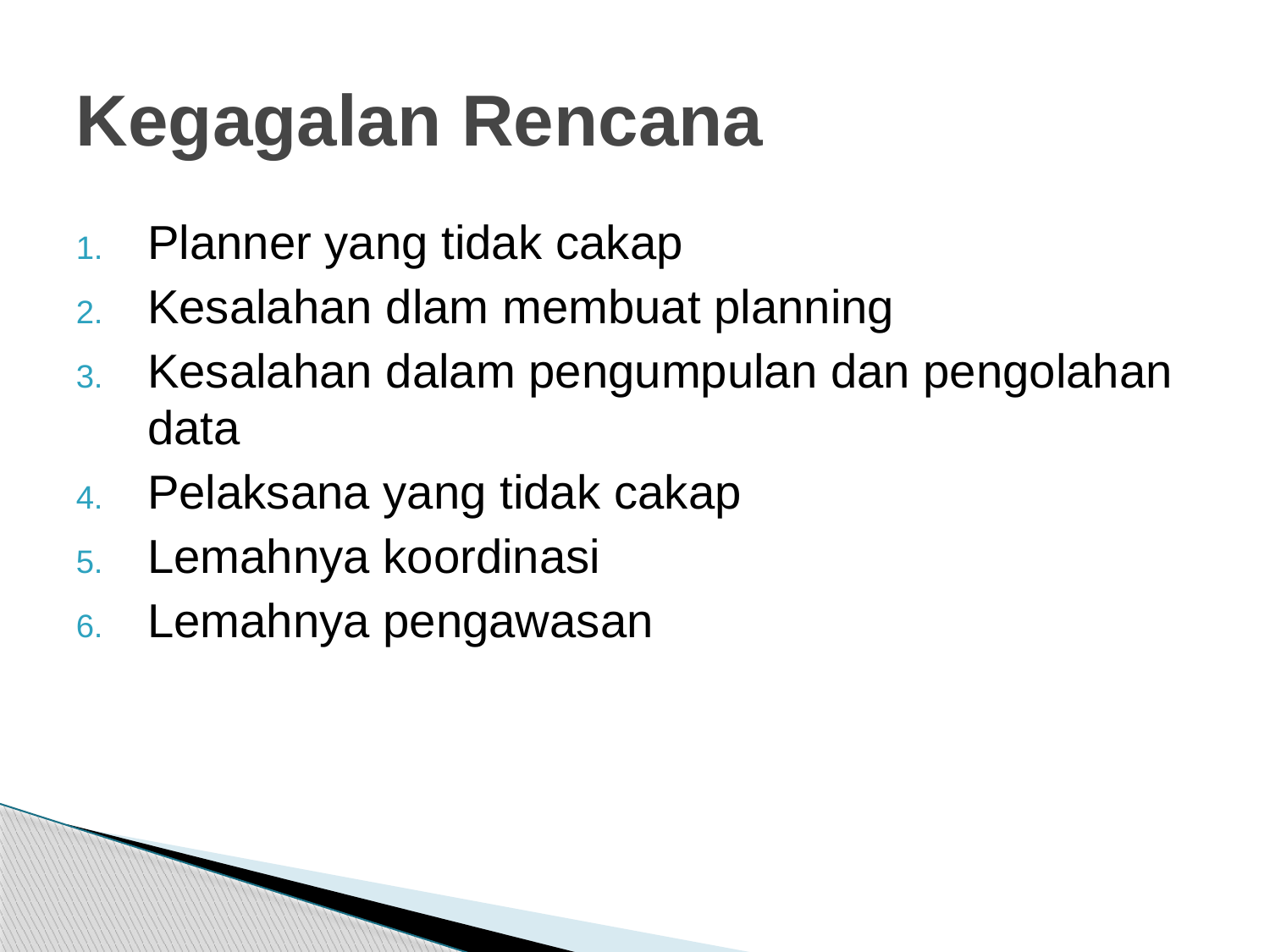

# Kegagalan Rencana
Planner yang tidak cakap
Kesalahan dlam membuat planning
Kesalahan dalam pengumpulan dan pengolahan data
Pelaksana yang tidak cakap
Lemahnya koordinasi
Lemahnya pengawasan